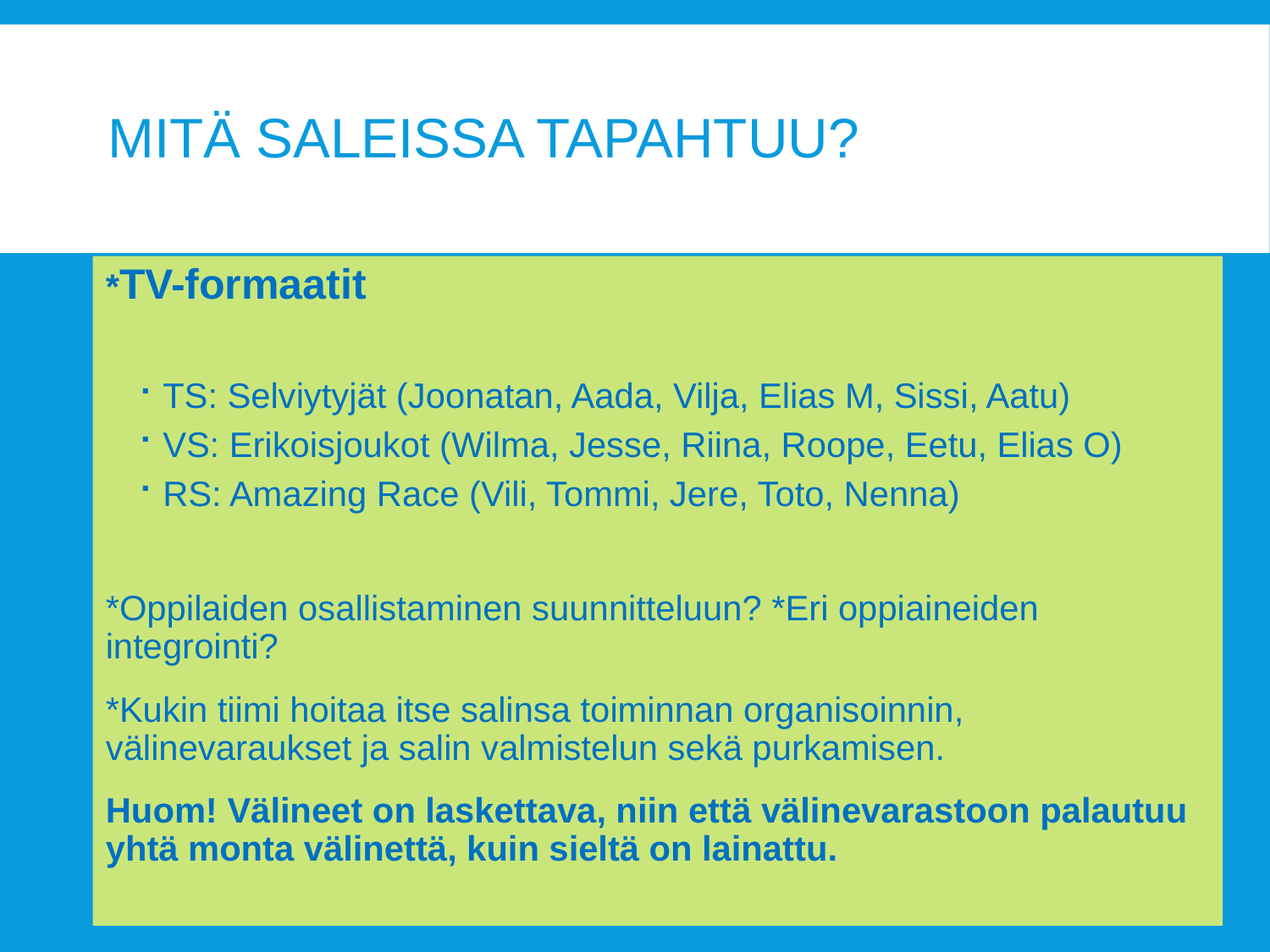

# Mitä saleissa tapahtuu?
*TV-formaatit

TS: Selviytyjät (Joonatan, Aada, Vilja, Elias M, Sissi, Aatu)
VS: Erikoisjoukot (Wilma, Jesse, Riina, Roope, Eetu, Elias O)
RS: Amazing Race (Vili, Tommi, Jere, Toto, Nenna)

*Oppilaiden osallistaminen suunnitteluun? *Eri oppiaineiden integrointi?
*Kukin tiimi hoitaa itse salinsa toiminnan organisoinnin, välinevaraukset ja salin valmistelun sekä purkamisen.
Huom! Välineet on laskettava, niin että välinevarastoon palautuu yhtä monta välinettä, kuin sieltä on lainattu.